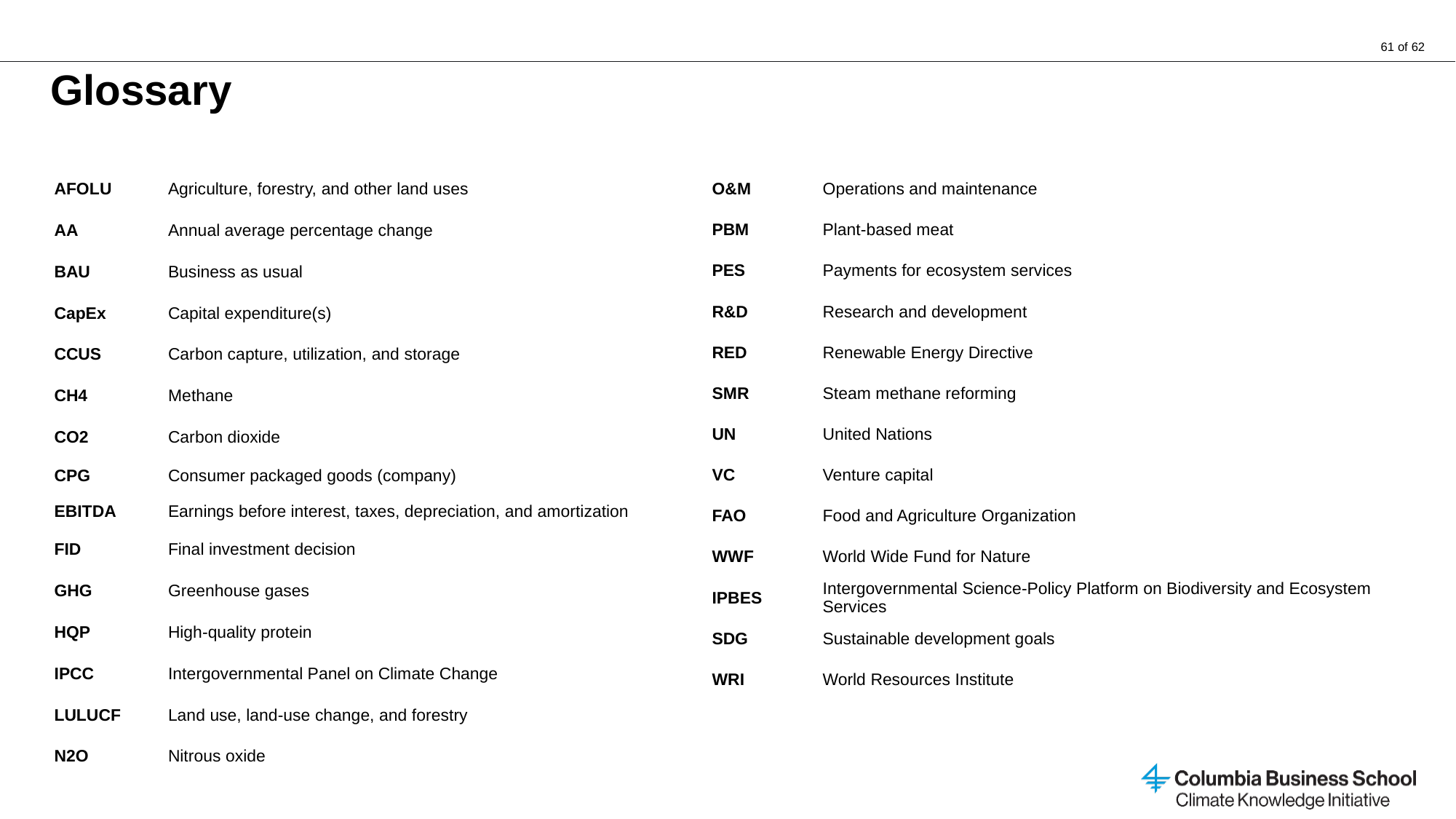

# Glossary
| AFOLU | Agriculture, forestry, and other land uses |
| --- | --- |
| AA | Annual average percentage change |
| BAU | Business as usual |
| CapEx | Capital expenditure(s) |
| CCUS | Carbon capture, utilization, and storage |
| CH4 | Methane |
| CO2 | Carbon dioxide |
| CPG | Consumer packaged goods (company) |
| EBITDA | Earnings before interest, taxes, depreciation, and amortization |
| FID | Final investment decision |
| GHG | Greenhouse gases |
| HQP | High-quality protein |
| IPCC | Intergovernmental Panel on Climate Change |
| LULUCF | Land use, land-use change, and forestry |
| N2O | Nitrous oxide |
|  |  |
| O&M | Operations and maintenance |
| --- | --- |
| PBM | Plant-based meat |
| PES | Payments for ecosystem services |
| R&D | Research and development |
| RED | Renewable Energy Directive |
| SMR | Steam methane reforming |
| UN | United Nations |
| VC | Venture capital |
| FAO | Food and Agriculture Organization |
| WWF | World Wide Fund for Nature |
| IPBES | Intergovernmental Science-Policy Platform on Biodiversity and Ecosystem Services |
| SDG | Sustainable development goals |
| WRI | World Resources Institute |
|  |  |
|  |  |